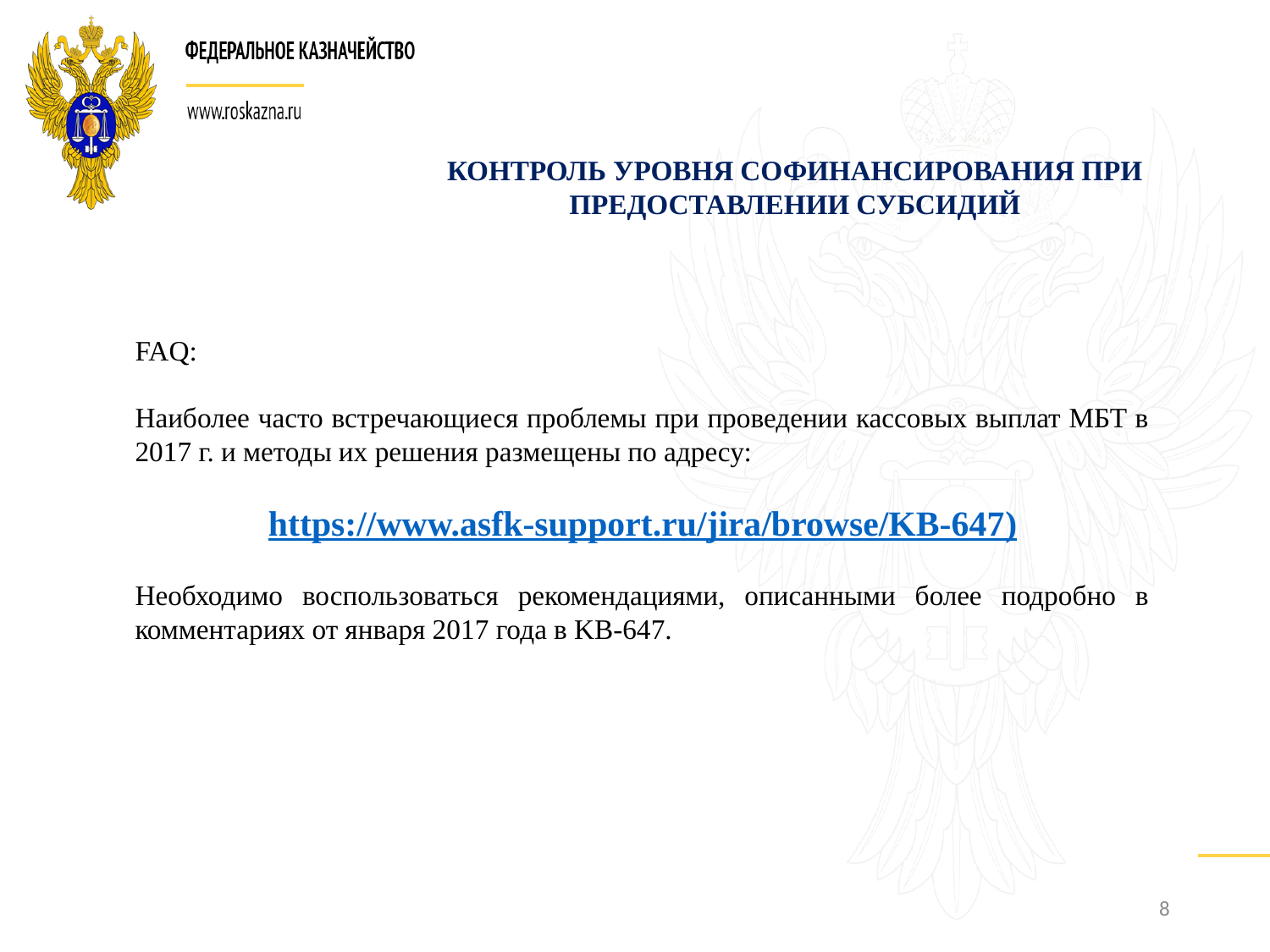

КОНТРОЛЬ УРОВНЯ СОФИНАНСИРОВАНИЯ ПРИ ПРЕДОСТАВЛЕНИИ СУБСИДИЙ
FAQ:

Наиболее часто встречающиеся проблемы при проведении кассовых выплат МБТ в 2017 г. и методы их решения размещены по адресу:

https://www.asfk-support.ru/jira/browse/KB-647)

Необходимо воспользоваться рекомендациями, описанными более подробно в комментариях от января 2017 года в KB-647.
8